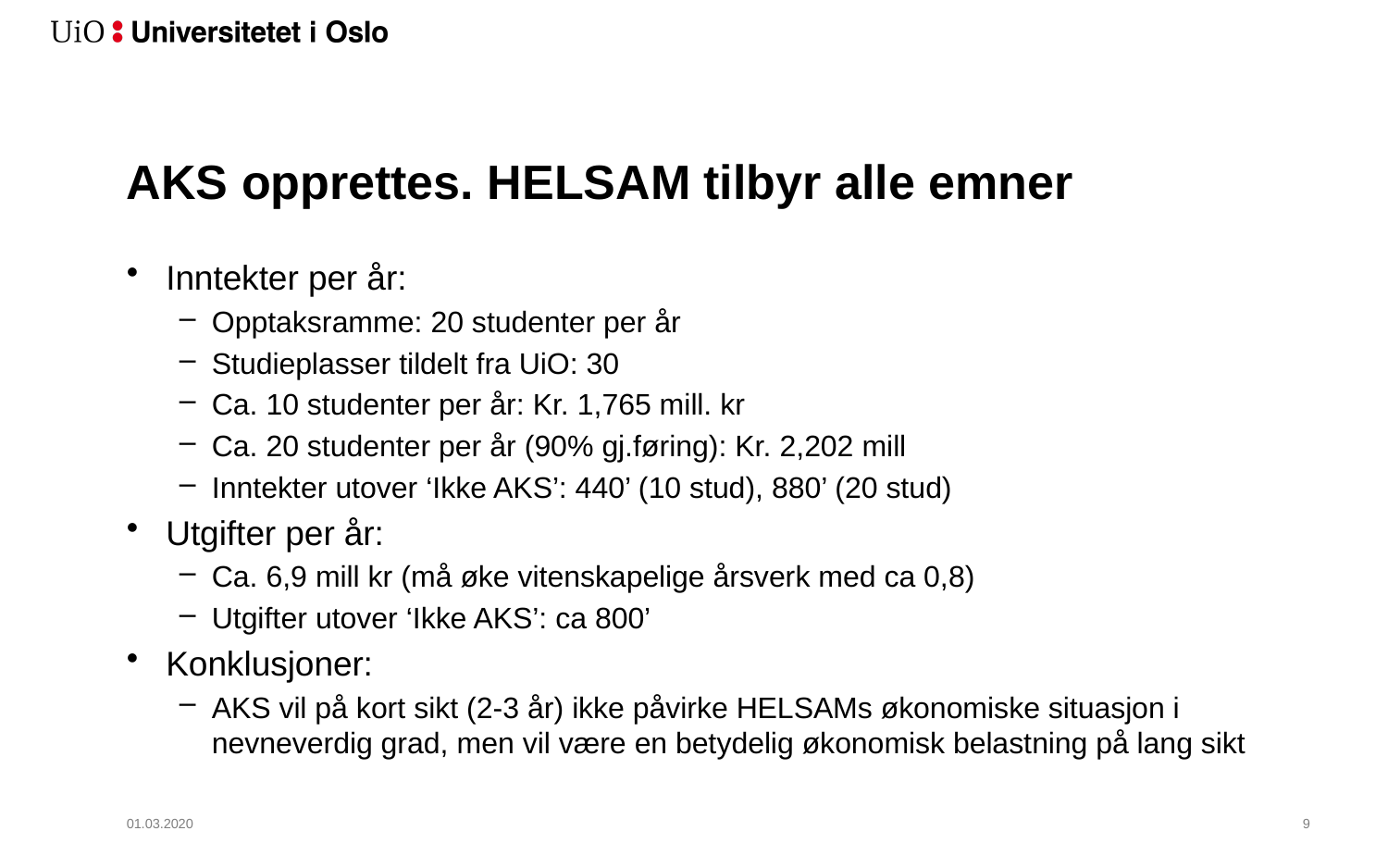

# AKS opprettes. HELSAM tilbyr alle emner
Inntekter per år:
Opptaksramme: 20 studenter per år
Studieplasser tildelt fra UiO: 30
Ca. 10 studenter per år: Kr. 1,765 mill. kr
Ca. 20 studenter per år (90% gj.føring): Kr. 2,202 mill
Inntekter utover ‘Ikke AKS’: 440’ (10 stud), 880’ (20 stud)
Utgifter per år:
Ca. 6,9 mill kr (må øke vitenskapelige årsverk med ca 0,8)
Utgifter utover ‘Ikke AKS’: ca 800’
Konklusjoner:
AKS vil på kort sikt (2-3 år) ikke påvirke HELSAMs økonomiske situasjon i nevneverdig grad, men vil være en betydelig økonomisk belastning på lang sikt

01.03.2020
9